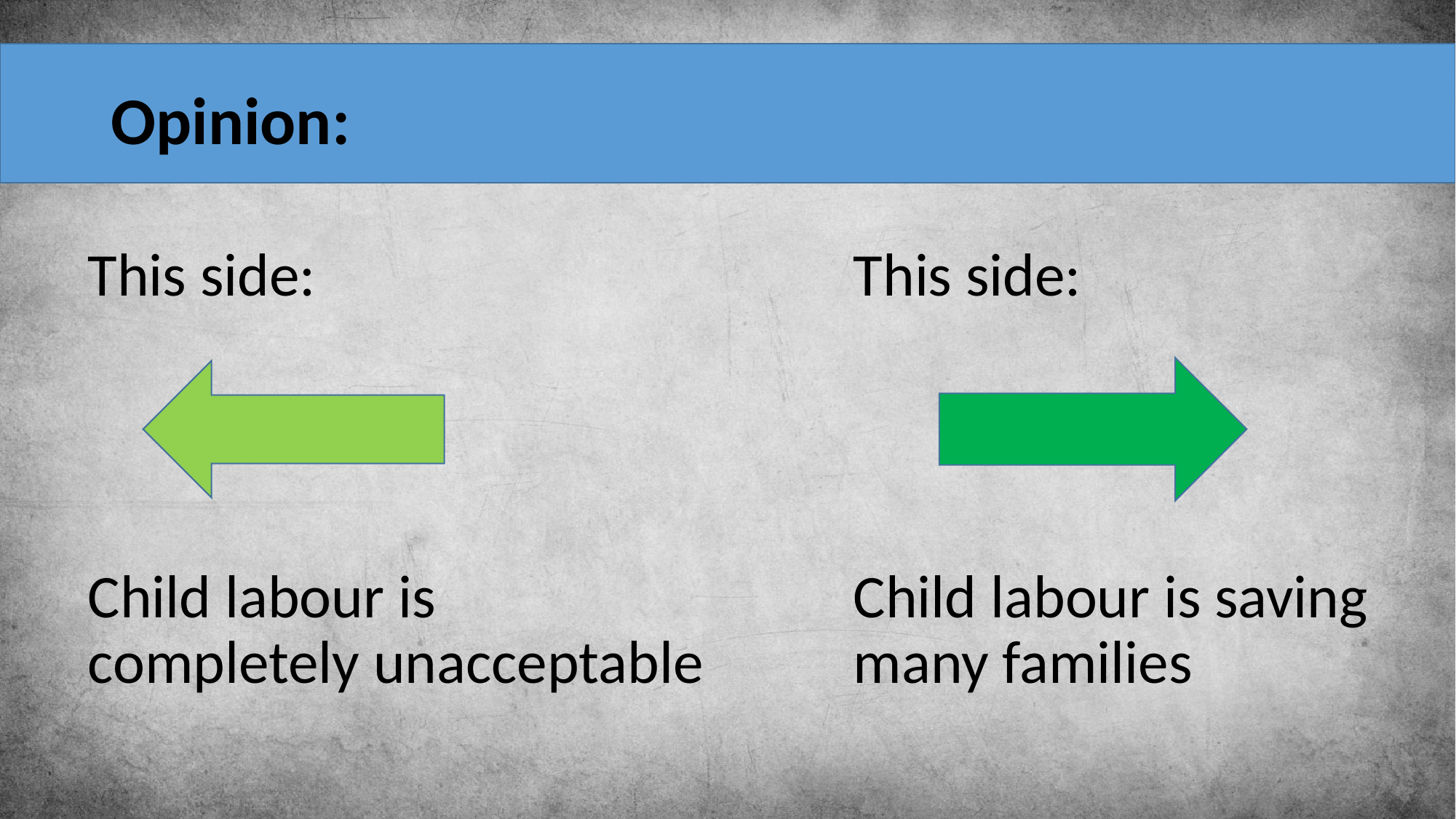

Opinion:

#
This side:

Child labour is completely unacceptable

This side:

Child labour is saving many families